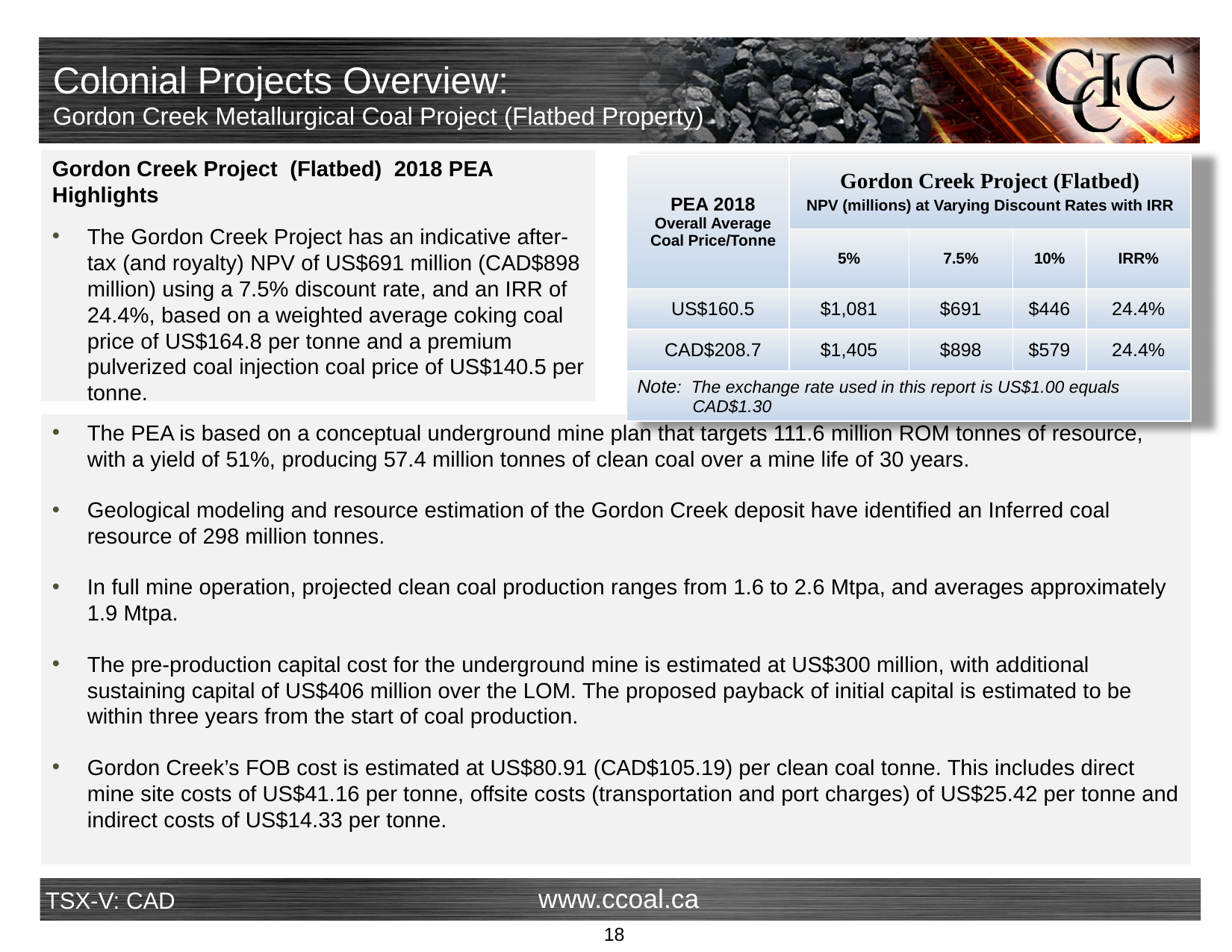

Colonial Projects Overview:
Gordon Creek Metallurgical Coal Project (Flatbed Property)
Gordon Creek Project  (Flatbed)  2018 PEA Highlights
The Gordon Creek Project has an indicative after-tax (and royalty) NPV of US$691 million (CAD$898 million) using a 7.5% discount rate, and an IRR of 24.4%, based on a weighted average coking coal price of US$164.8 per tonne and a premium pulverized coal injection coal price of US$140.5 per tonne.
| PEA 2018 Overall Average Coal Price/Tonne | Gordon Creek Project (Flatbed) NPV (millions) at Varying Discount Rates with IRR |  |  |  |
| --- | --- | --- | --- | --- |
|  | 5% | 7.5% | 10% | IRR% |
| US$160.5 | $1,081 | $691 | $446 | 24.4% |
| CAD$208.7 | $1,405 | $898 | $579 | 24.4% |
| Note: The exchange rate used in this report is US$1.00 equals CAD$1.30 |  |  |  |  |
The PEA is based on a conceptual underground mine plan that targets 111.6 million ROM tonnes of resource, with a yield of 51%, producing 57.4 million tonnes of clean coal over a mine life of 30 years.
Geological modeling and resource estimation of the Gordon Creek deposit have identified an Inferred coal resource of 298 million tonnes.
In full mine operation, projected clean coal production ranges from 1.6 to 2.6 Mtpa, and averages approximately 1.9 Mtpa.
The pre-production capital cost for the underground mine is estimated at US$300 million, with additional sustaining capital of US$406 million over the LOM. The proposed payback of initial capital is estimated to be within three years from the start of coal production.
Gordon Creek’s FOB cost is estimated at US$80.91 (CAD$105.19) per clean coal tonne. This includes direct mine site costs of US$41.16 per tonne, offsite costs (transportation and port charges) of US$25.42 per tonne and indirect costs of US$14.33 per tonne.